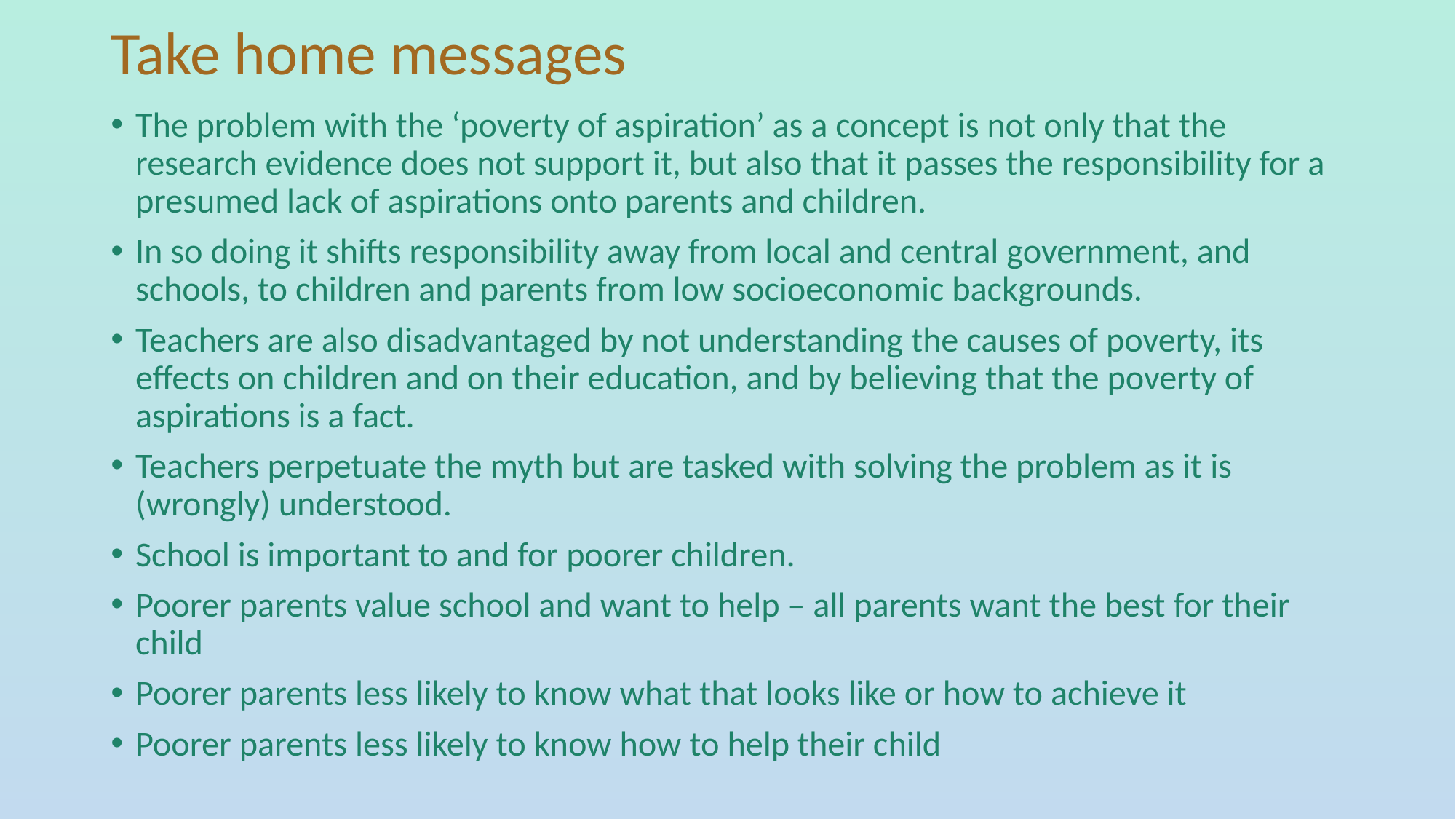

# Take home messages
The problem with the ‘poverty of aspiration’ as a concept is not only that the research evidence does not support it, but also that it passes the responsibility for a presumed lack of aspirations onto parents and children.
In so doing it shifts responsibility away from local and central government, and schools, to children and parents from low socioeconomic backgrounds.
Teachers are also disadvantaged by not understanding the causes of poverty, its effects on children and on their education, and by believing that the poverty of aspirations is a fact.
Teachers perpetuate the myth but are tasked with solving the problem as it is (wrongly) understood.
School is important to and for poorer children.
Poorer parents value school and want to help – all parents want the best for their child
Poorer parents less likely to know what that looks like or how to achieve it
Poorer parents less likely to know how to help their child